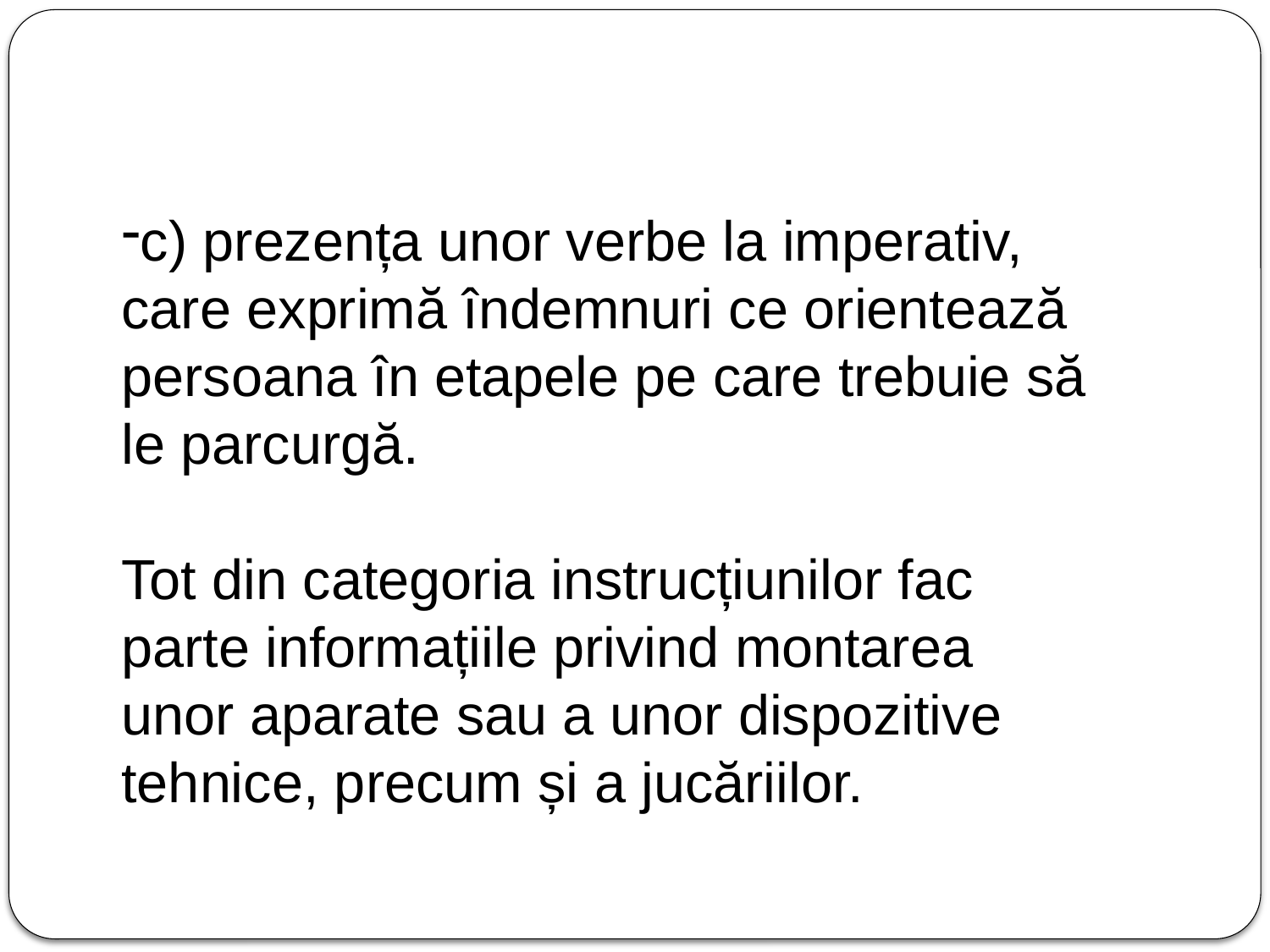

c) prezența unor verbe la imperativ, care exprimă îndemnuri ce orientează persoana în etapele pe care trebuie să le parcurgă.

Tot din categoria instrucțiunilor fac parte informațiile privind montarea unor aparate sau a unor dispozitive tehnice, precum și a jucăriilor.